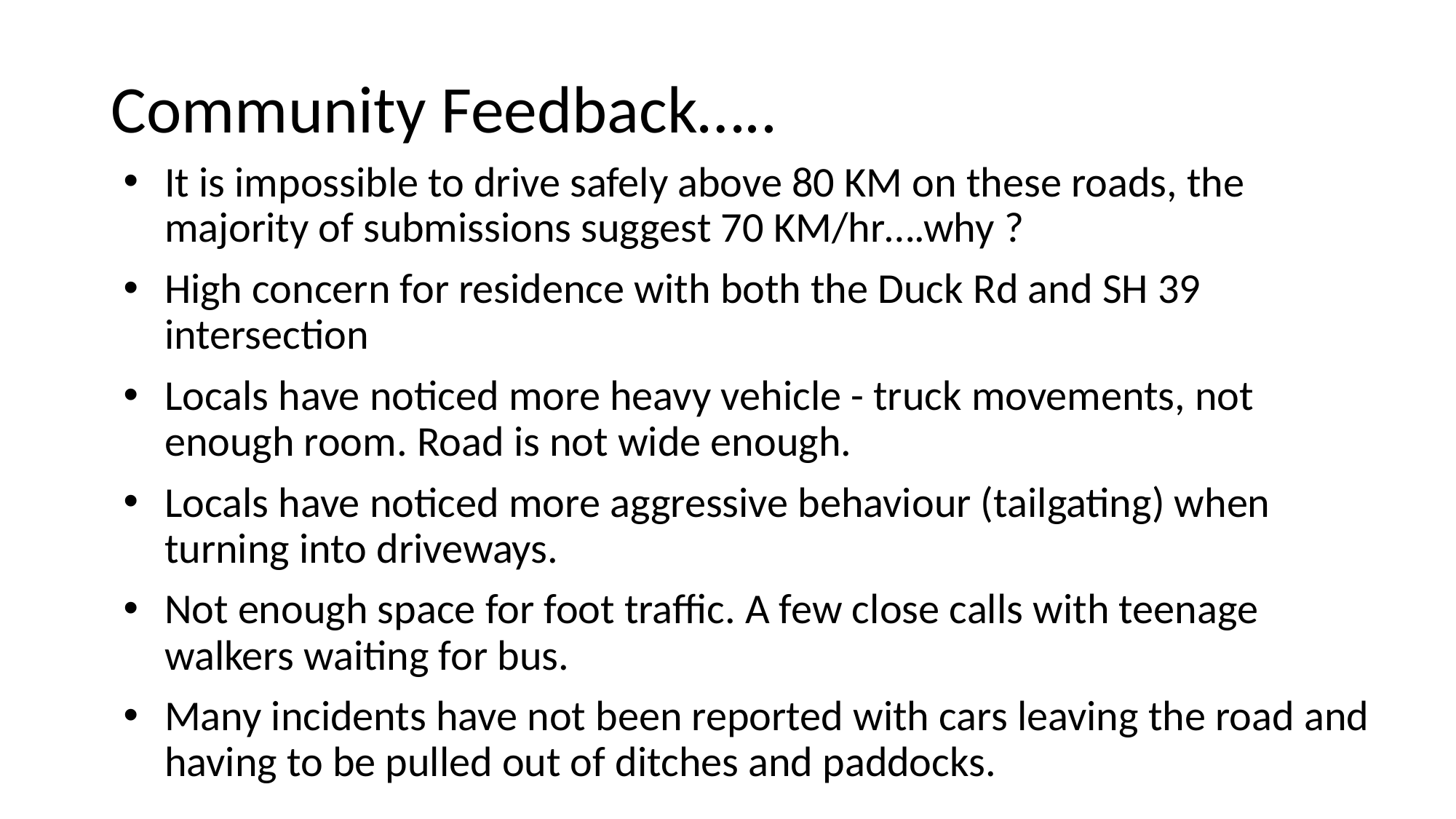

# Community Feedback…..
It is impossible to drive safely above 80 KM on these roads, the majority of submissions suggest 70 KM/hr….why ?
High concern for residence with both the Duck Rd and SH 39 intersection
Locals have noticed more heavy vehicle - truck movements, not enough room. Road is not wide enough.
Locals have noticed more aggressive behaviour (tailgating) when turning into driveways.
Not enough space for foot traffic. A few close calls with teenage walkers waiting for bus.
Many incidents have not been reported with cars leaving the road and having to be pulled out of ditches and paddocks.